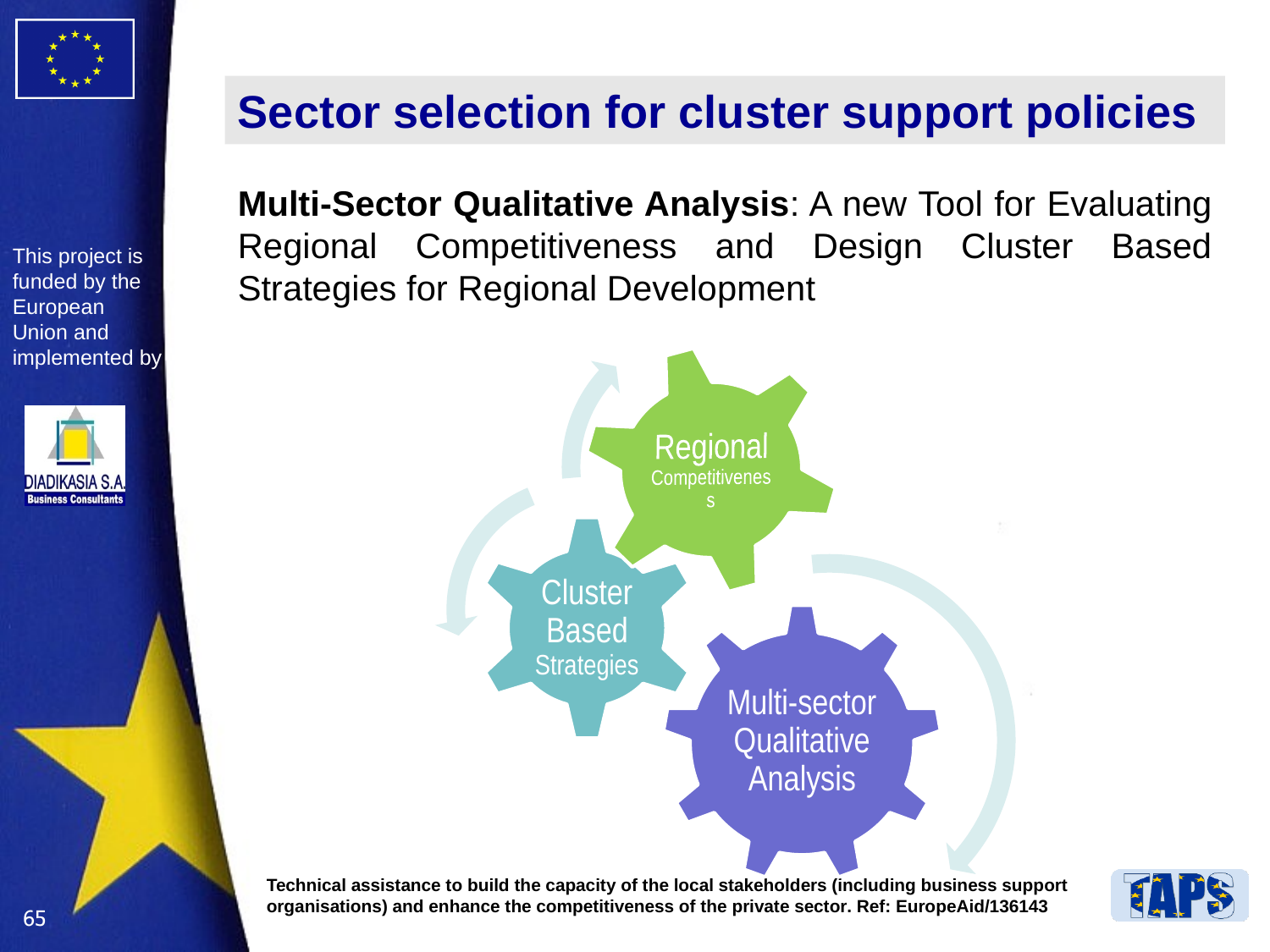

# Sector selection for cluster support policies
Multi-Sector Qualitative Analysis: A new Tool for Evaluating Regional Competitiveness and Design Cluster Based Strategies for Regional Development
Multi-sector Qualitative Analysis
Cluster Based Strategies
Regional Competitiveness